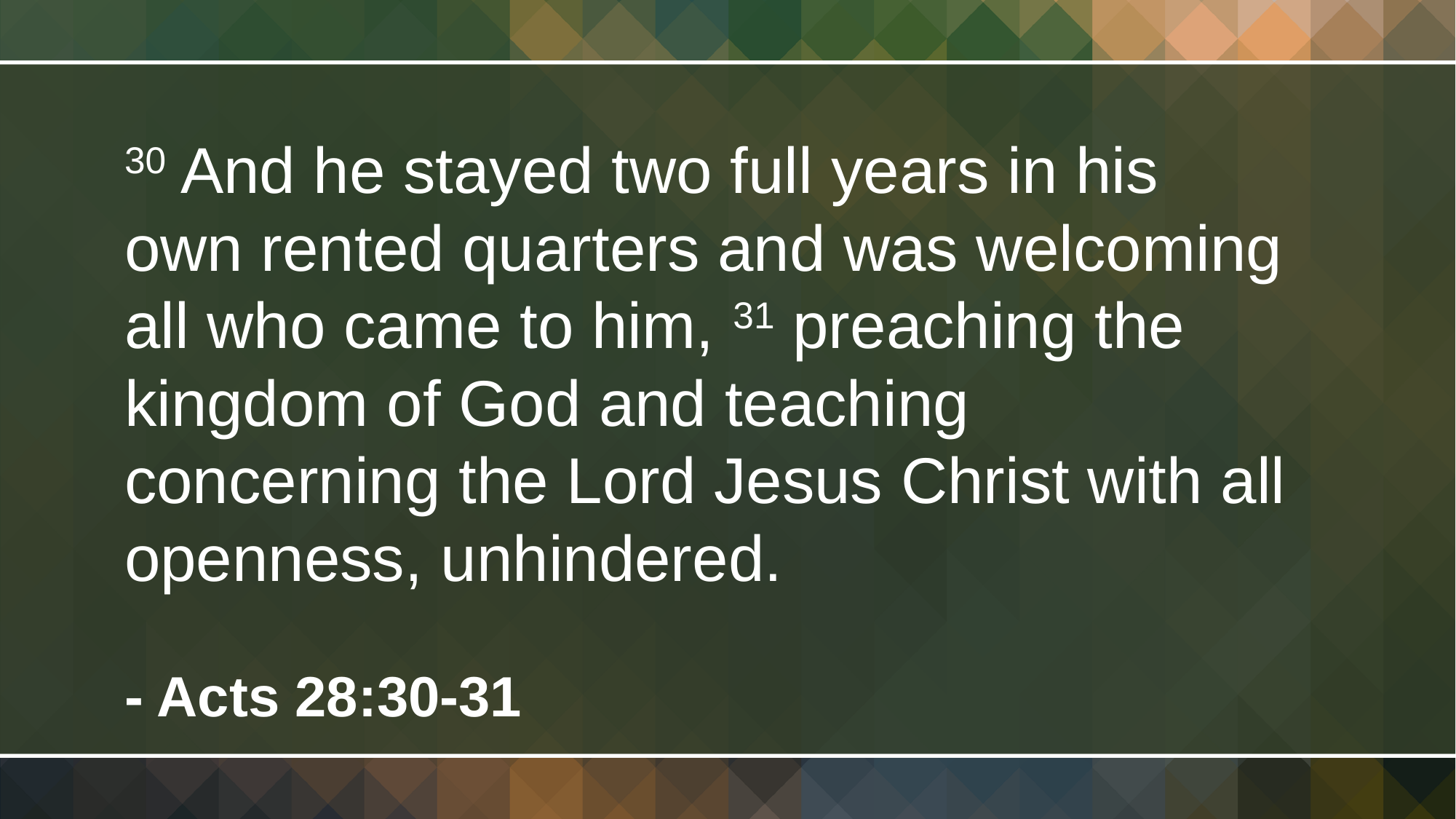

30 And he stayed two full years in his own rented quarters and was welcoming all who came to him, 31 preaching the kingdom of God and teaching concerning the Lord Jesus Christ with all openness, unhindered.
- Acts 28:30-31